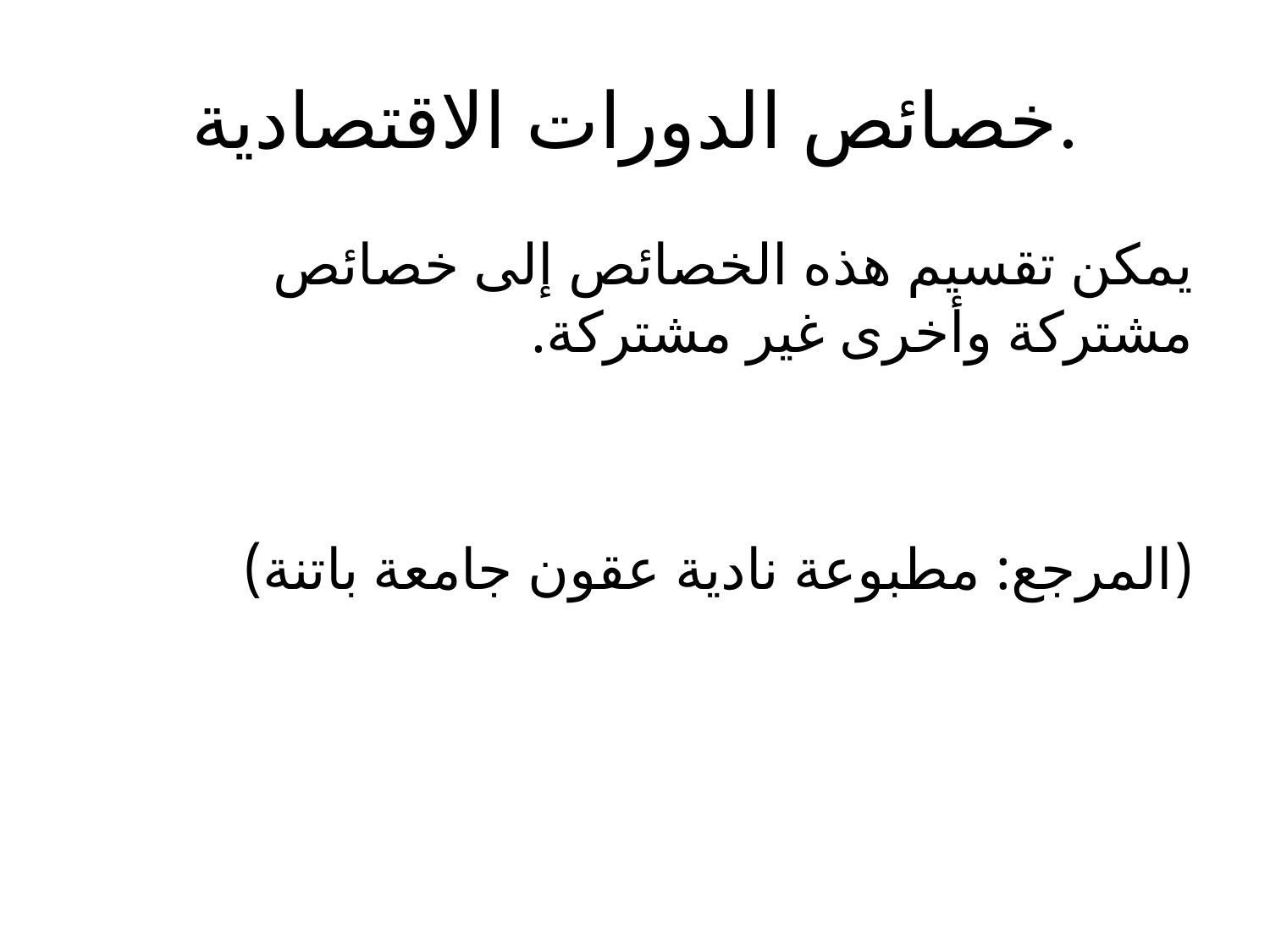

# خصائص الدورات الاقتصادية.
يمكن تقسيم هذه الخصائص إلى خصائص مشتركة وأخرى غير مشتركة.

(المرجع: مطبوعة نادية عقون جامعة باتنة)